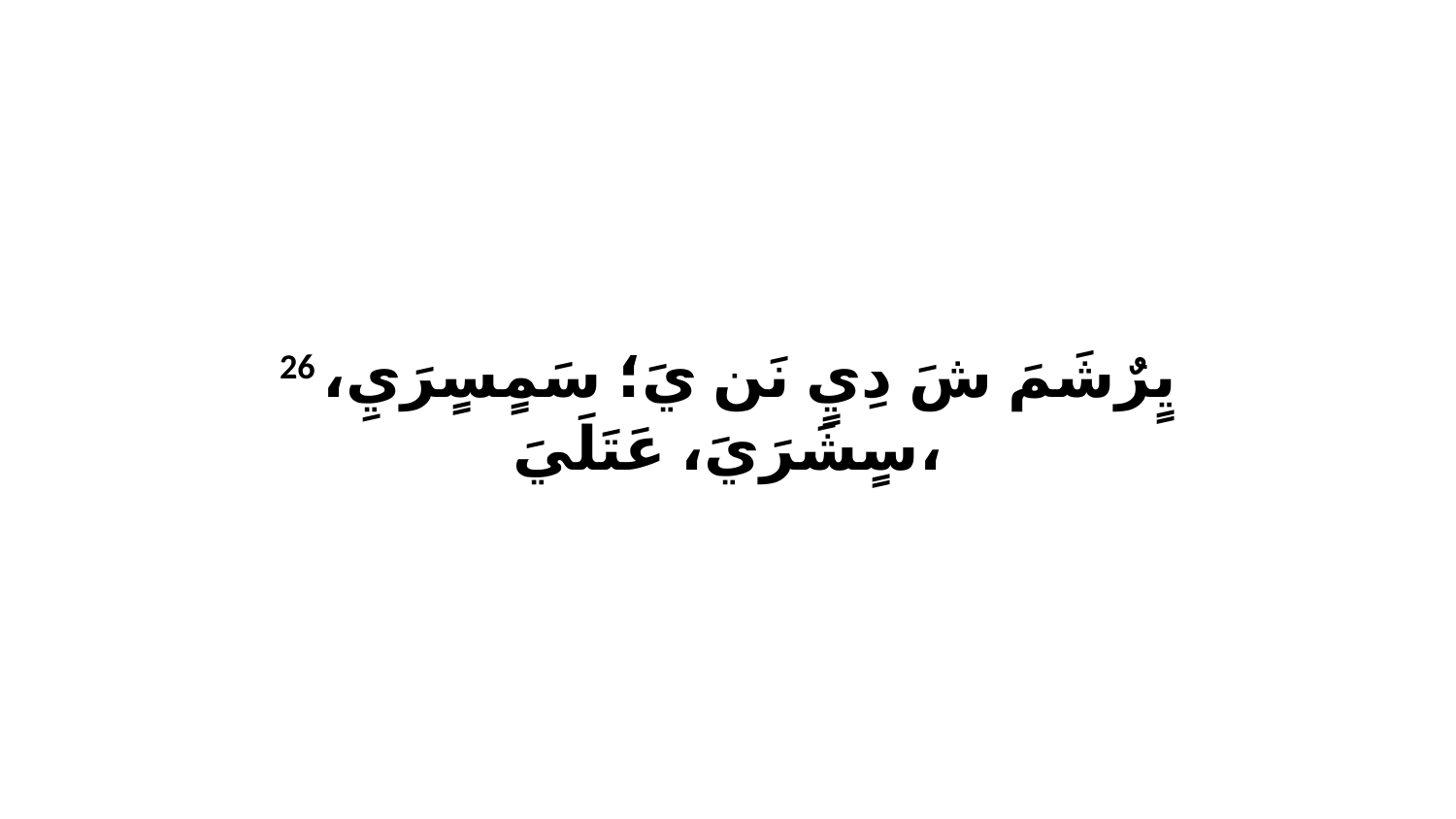

26 يٍرٌشَمَ شَ دِيٍ نَن يَ؛ سَمٍسٍرَيِ، سٍشَرَيَ، عَتَلَيَ،